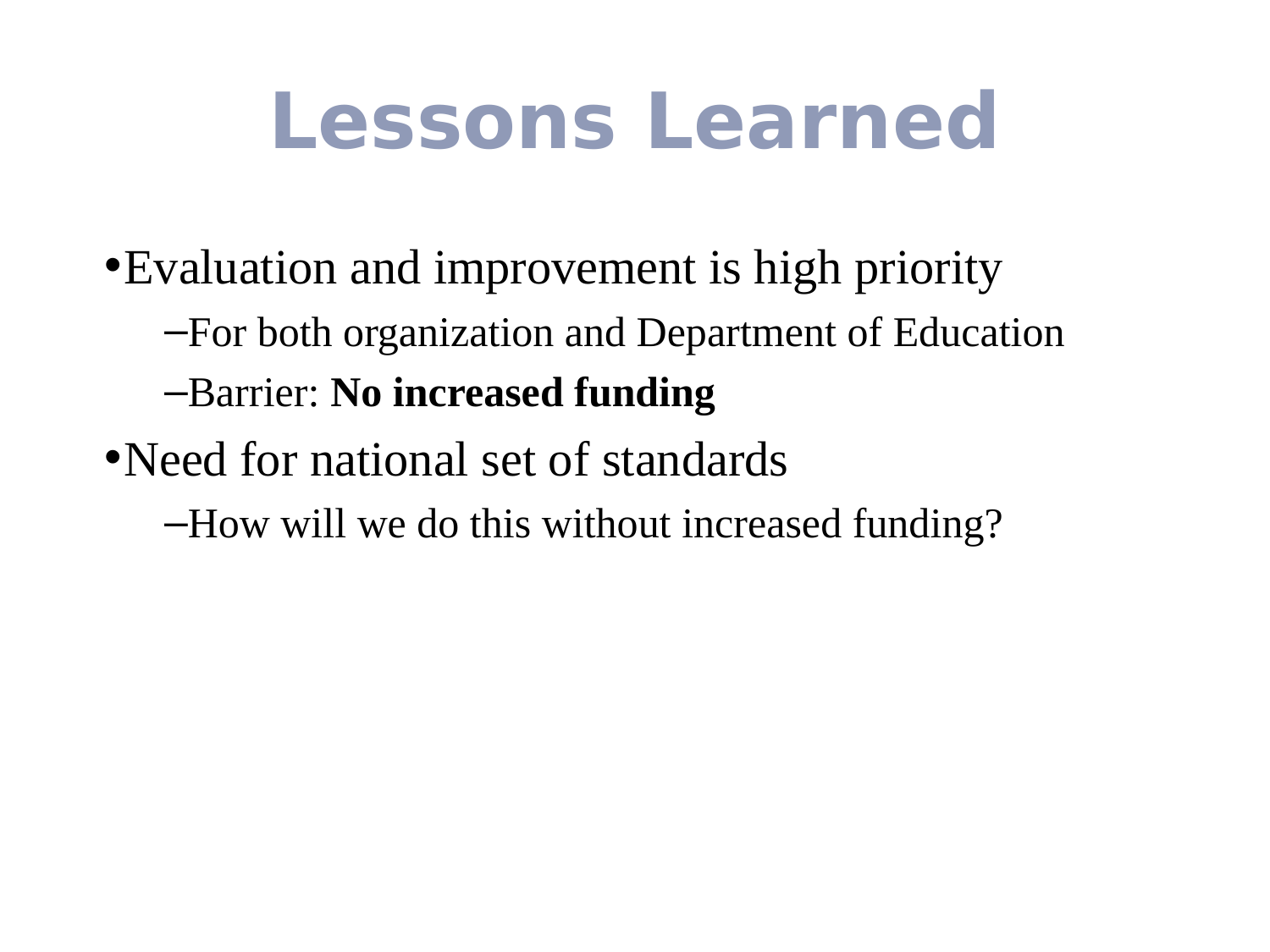

# Lessons Learned
Evaluation and improvement is high priority
For both organization and Department of Education
Barrier: No increased funding
Need for national set of standards
How will we do this without increased funding?